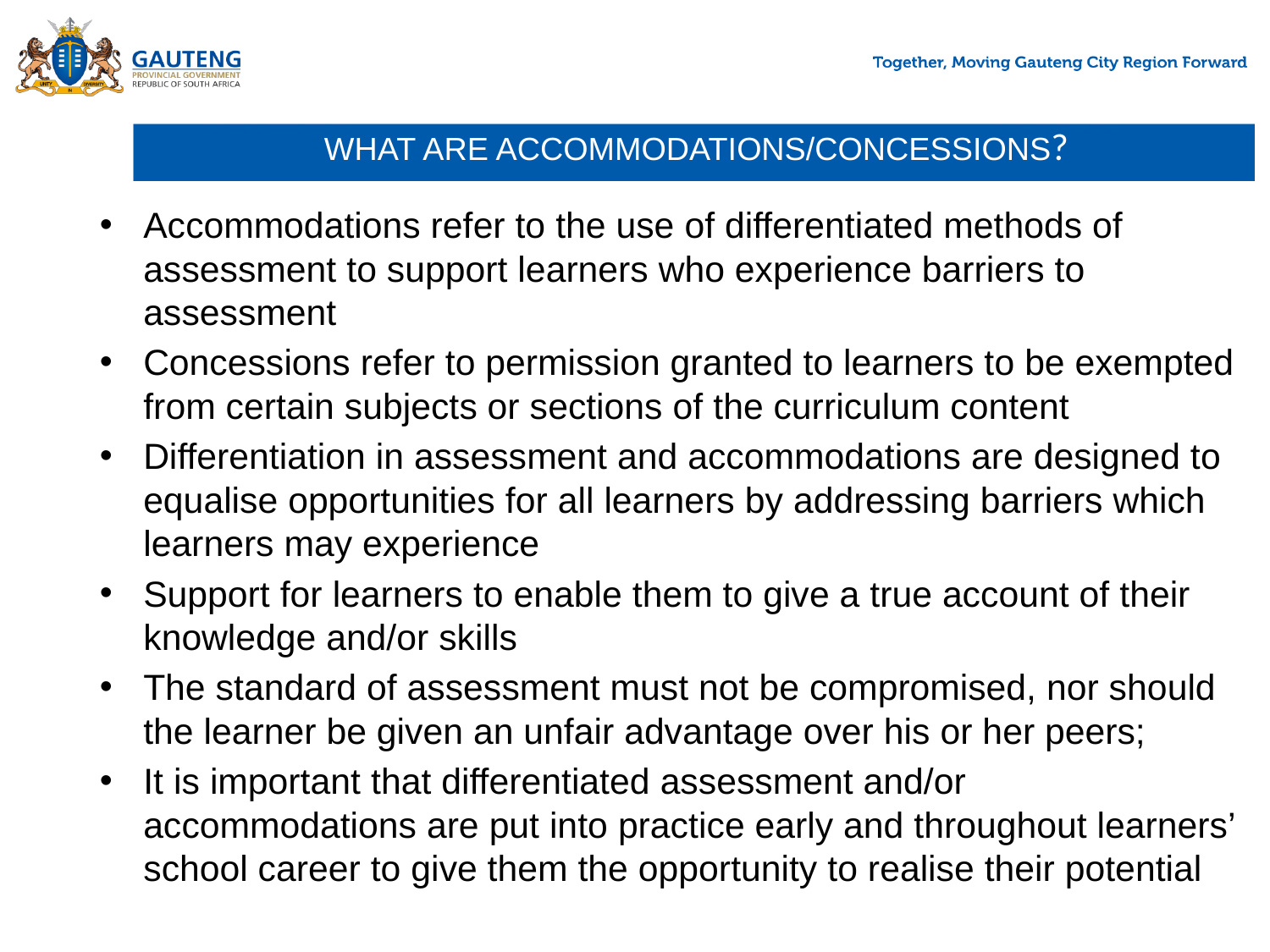

# WHAT ARE ACCOMMODATIONS/CONCESSIONS?
Accommodations refer to the use of differentiated methods of assessment to support learners who experience barriers to assessment
Concessions refer to permission granted to learners to be exempted from certain subjects or sections of the curriculum content
Differentiation in assessment and accommodations are designed to equalise opportunities for all learners by addressing barriers which learners may experience
Support for learners to enable them to give a true account of their knowledge and/or skills
The standard of assessment must not be compromised, nor should the learner be given an unfair advantage over his or her peers;
It is important that differentiated assessment and/or accommodations are put into practice early and throughout learners’ school career to give them the opportunity to realise their potential